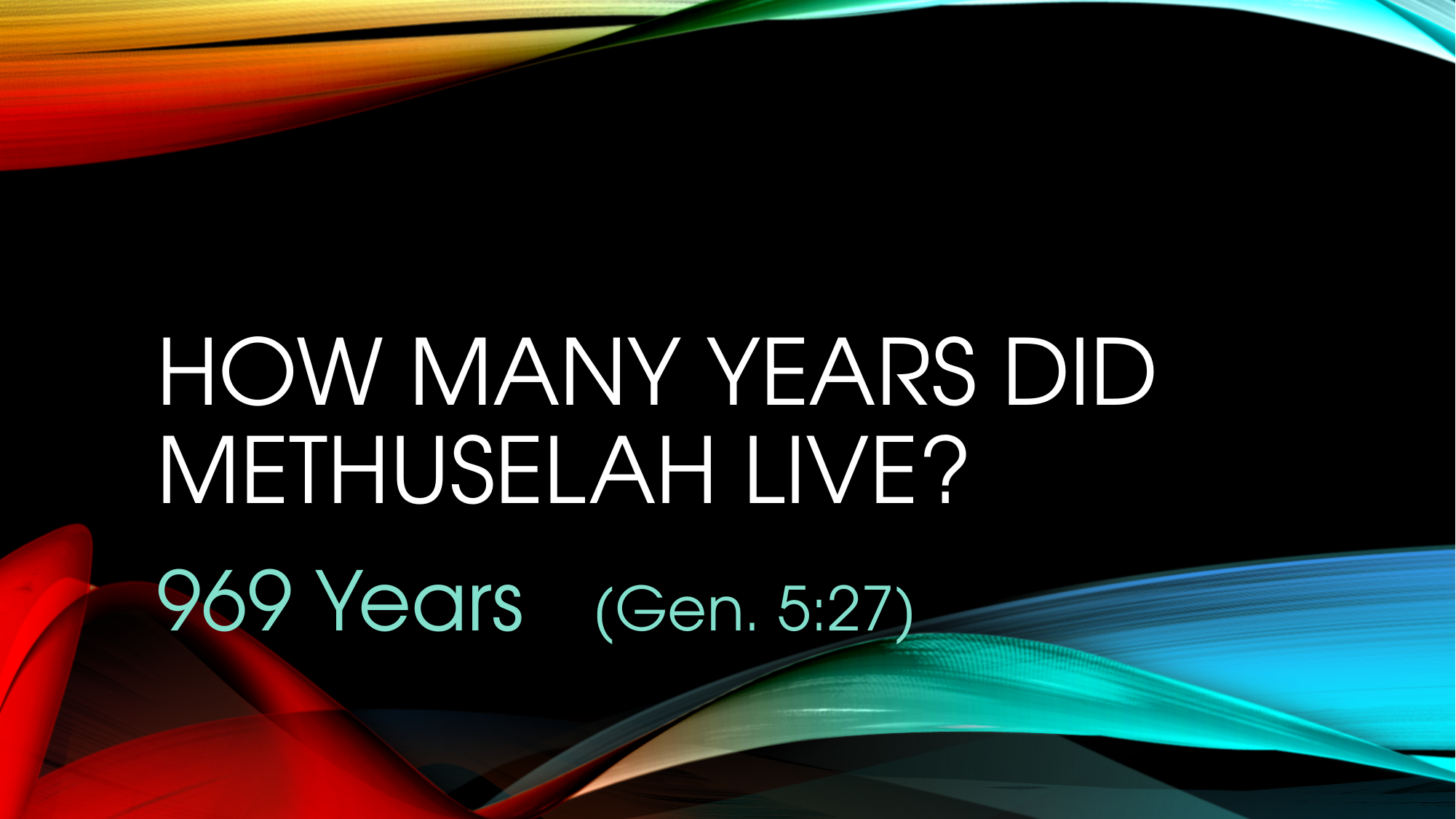

# How many years did Methuselah live?
969 Years   (Gen. 5:27)